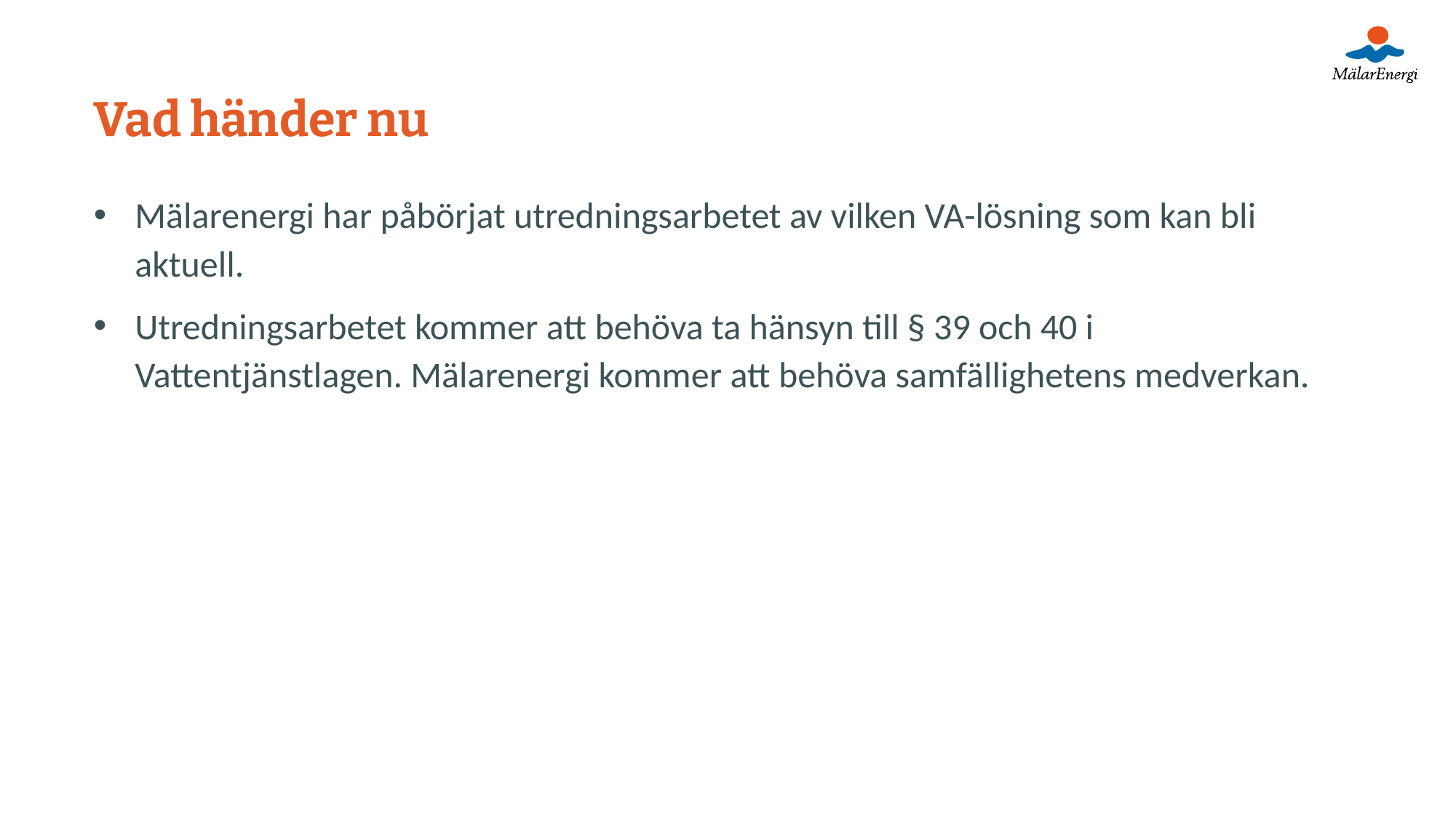

# Vad händer nu
Mälarenergi har påbörjat utredningsarbetet av vilken VA-lösning som kan bli aktuell.
Utredningsarbetet kommer att behöva ta hänsyn till § 39 och 40 i Vattentjänstlagen. Mälarenergi kommer att behöva samfällighetens medverkan.